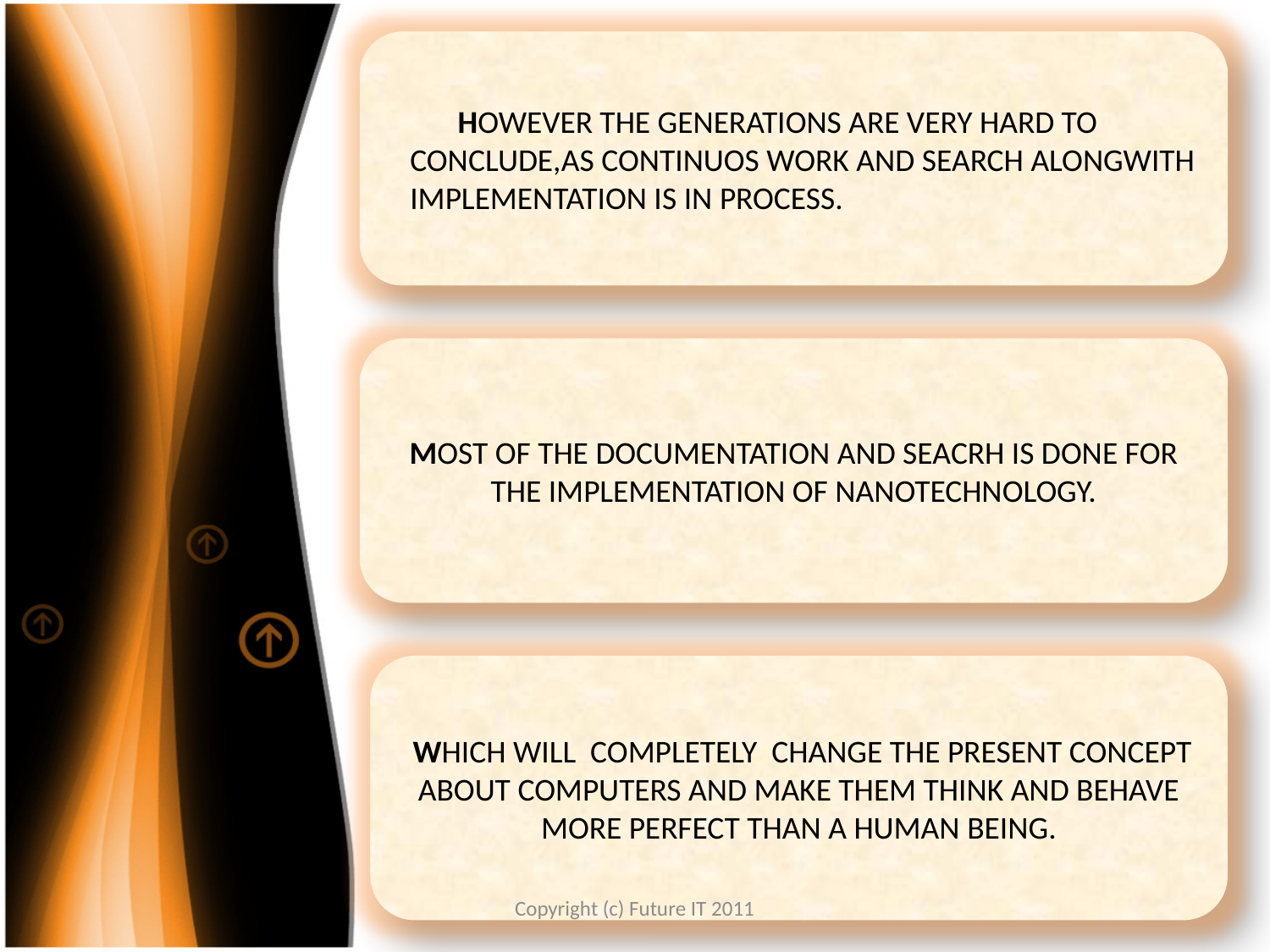

HOWEVER THE GENERATIONS ARE VERY HARD TO CONCLUDE,AS CONTINUOS WORK AND SEARCH ALONGWITH IMPLEMENTATION IS IN PROCESS.
MOST OF THE DOCUMENTATION AND SEACRH IS DONE FOR THE IMPLEMENTATION OF NANOTECHNOLOGY.
 WHICH WILL  COMPLETELY  CHANGE THE PRESENT CONCEPT ABOUT COMPUTERS AND MAKE THEM THINK AND BEHAVE MORE PERFECT THAN A HUMAN BEING.
Copyright (c) Future IT 2011